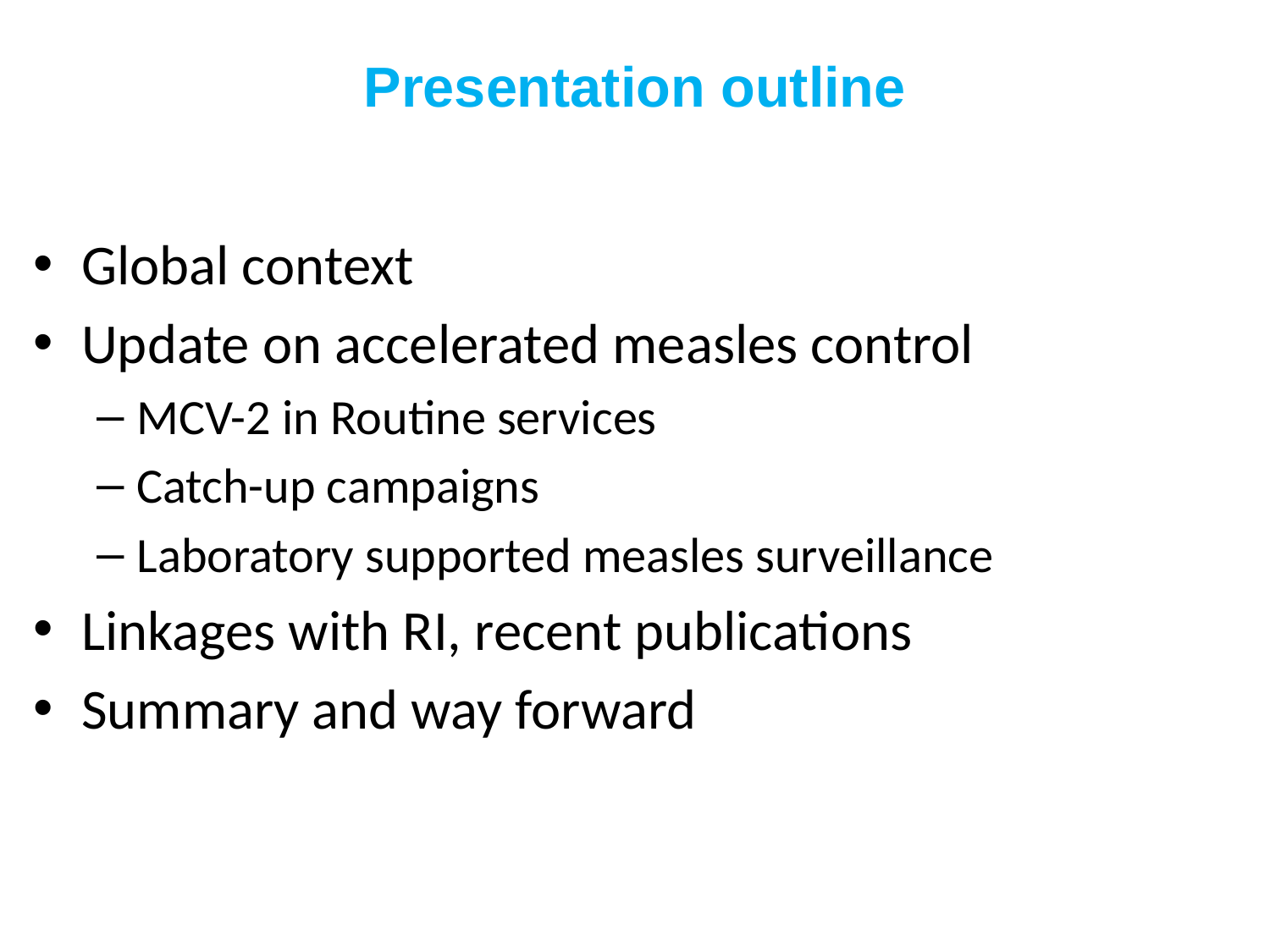

Presentation outline
Global context
Update on accelerated measles control
MCV-2 in Routine services
Catch-up campaigns
Laboratory supported measles surveillance
Linkages with RI, recent publications
Summary and way forward